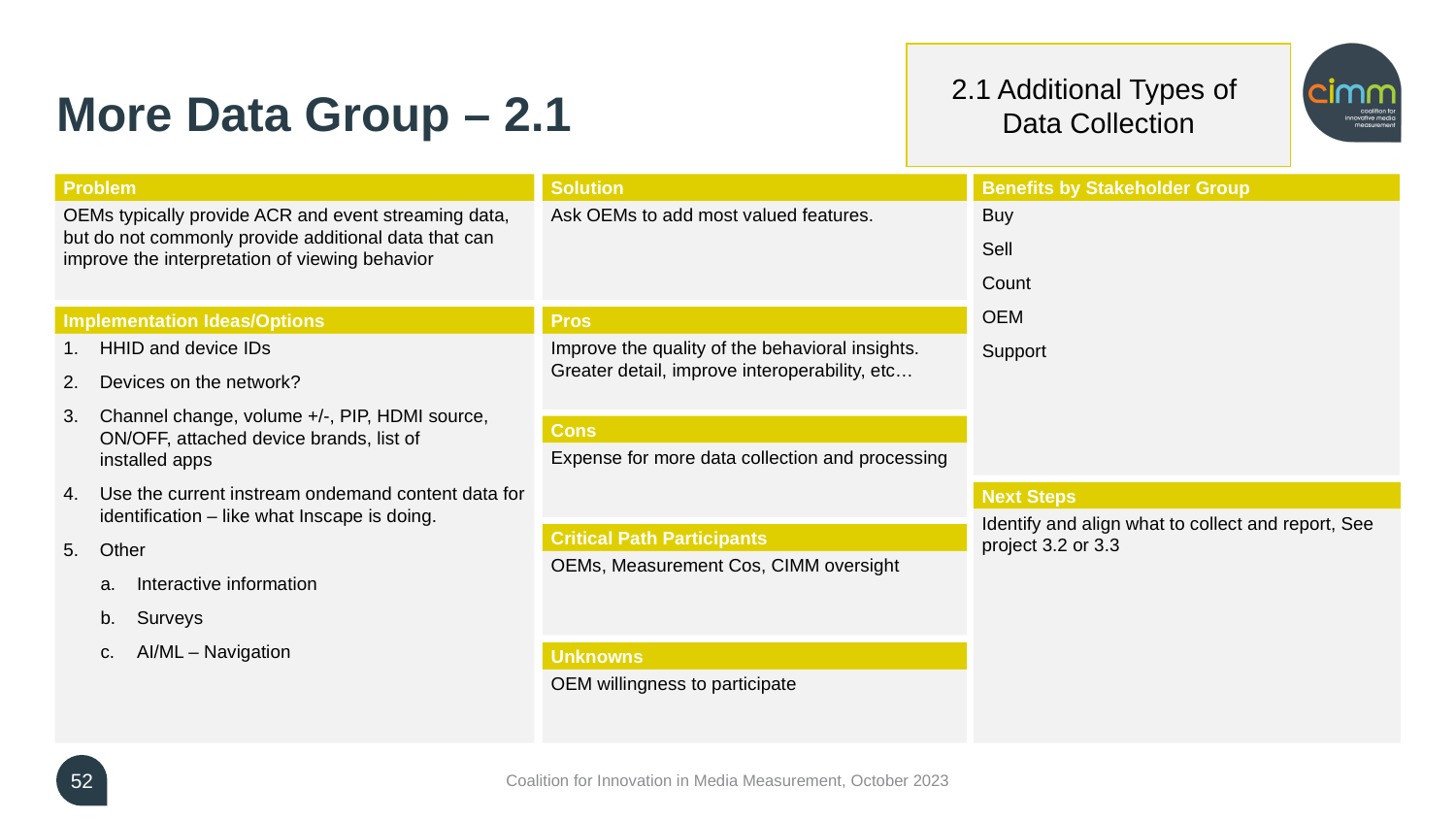

# More Data Group – 2.1
2.1 Additional Types of
Data Collection
Problem
Solution
Benefits by Stakeholder Group
OEMs typically provide ACR and event streaming data, but do not commonly provide additional data that can improve the interpretation of viewing behavior
Ask OEMs to add most valued features.
Buy
Sell
Count
OEM
Support
Implementation Ideas/Options
Pros
Improve the quality of the behavioral insights. Greater detail, improve interoperability, etc…
HHID and device IDs
Devices on the network?
Channel change, volume +/-, PIP, HDMI source, ON/OFF, attached device brands, list of
installed apps
Use the current instream ondemand content data for identification – like what Inscape is doing.
Other
Interactive information
Surveys
AI/ML – Navigation
Cons
Expense for more data collection and processing
Next Steps
Identify and align what to collect and report, See project 3.2 or 3.3
Critical Path Participants
OEMs, Measurement Cos, CIMM oversight
Unknowns
OEM willingness to participate
52
Coalition for Innovation in Media Measurement, October 2023